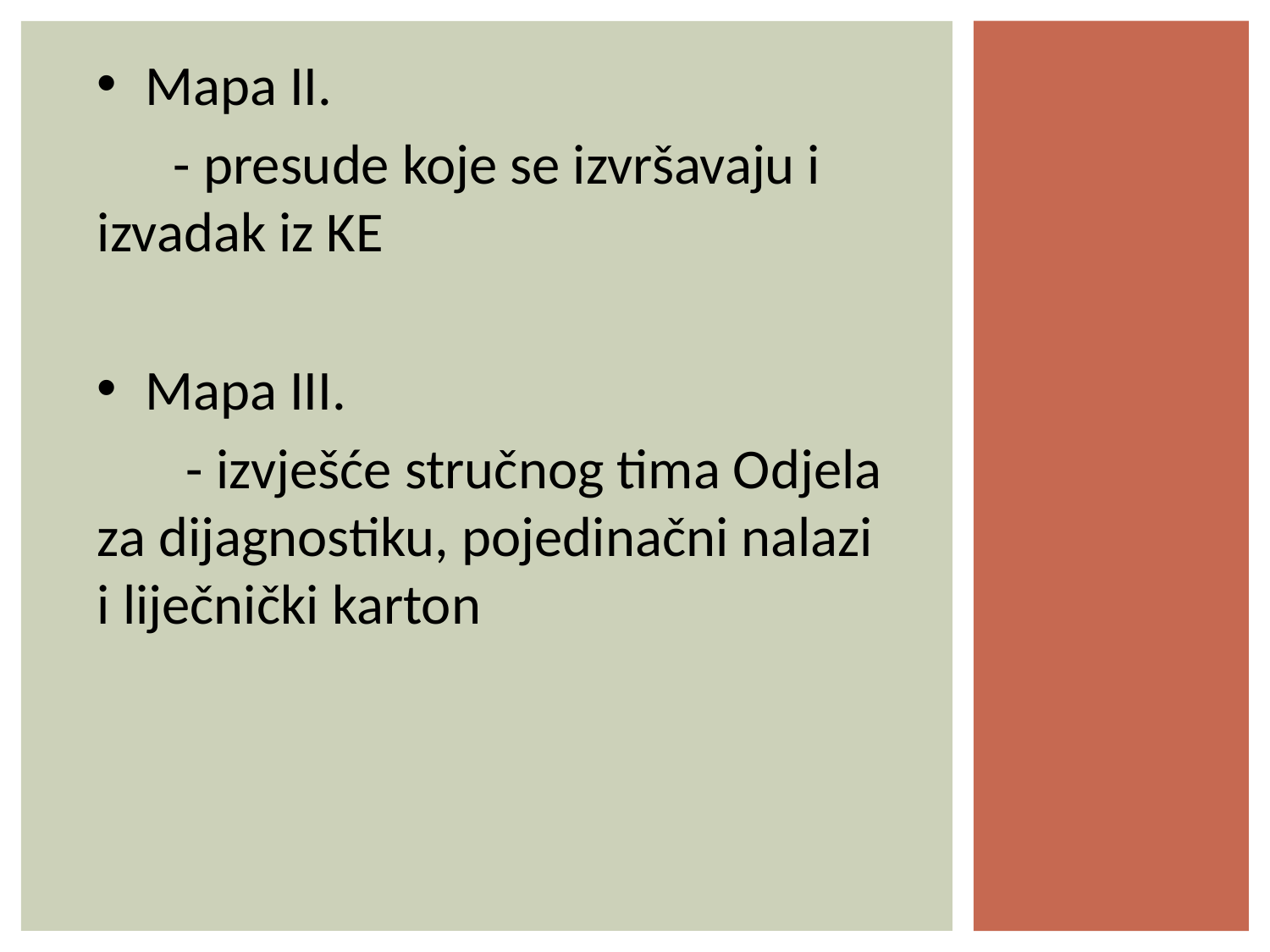

Mapa II.
      - presude koje se izvršavaju i izvadak iz KE

Mapa III.
       - izvješće stručnog tima Odjela za dijagnostiku, pojedinačni nalazi i liječnički karton

#